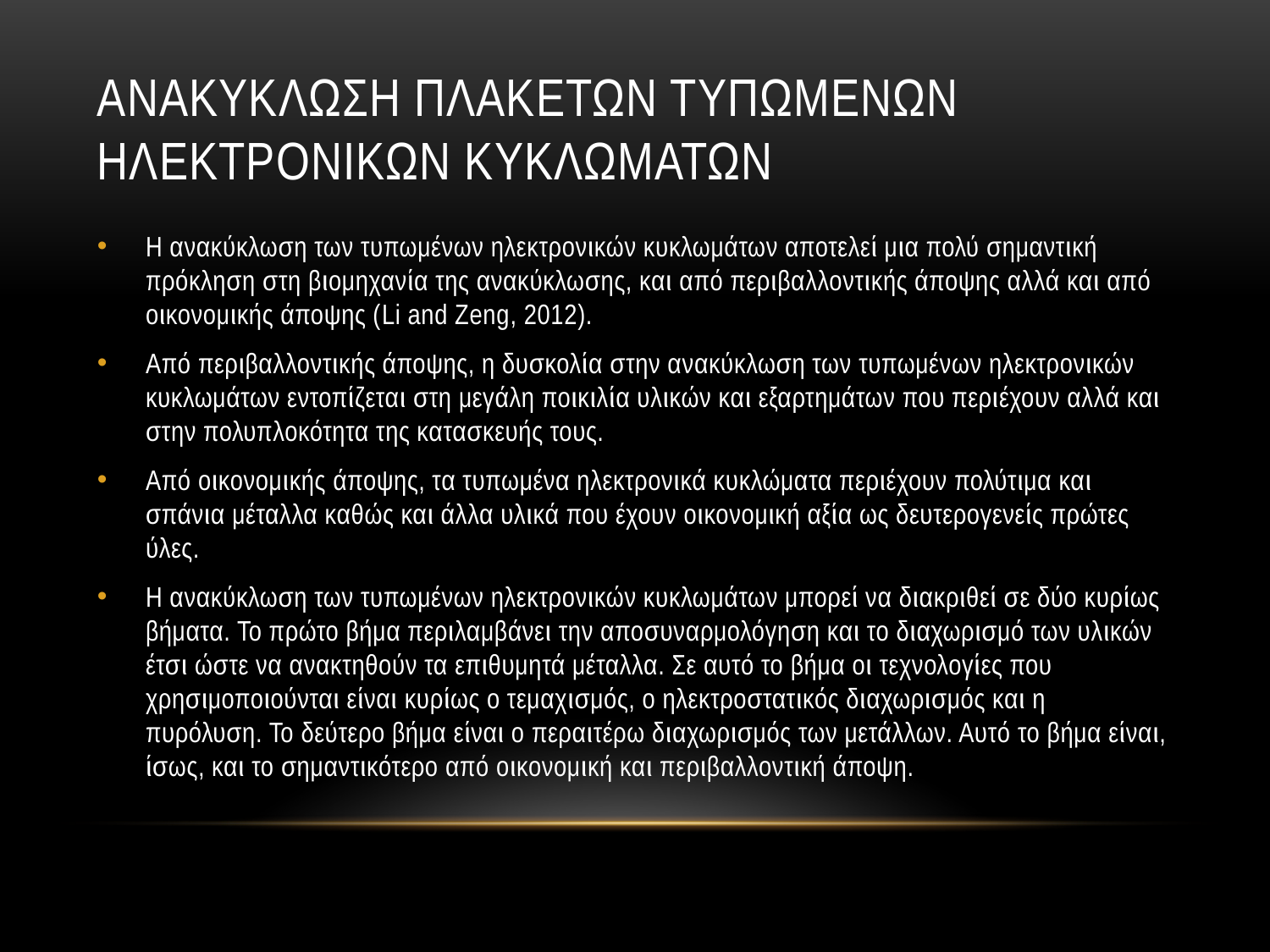

# ΑΝΑΚΥΚΛΩΣΗ ΠΛΑΚΕΤΩΝ ΤΥΠΩΜΕΝΩΝ ΗΛΕΚΤΡΟΝΙΚΩΝ ΚΥΚΛΩΜΑΤΩΝ
Η ανακύκλωση των τυπωμένων ηλεκτρονικών κυκλωμάτων αποτελεί μια πολύ σημαντική πρόκληση στη βιομηχανία της ανακύκλωσης, και από περιβαλλοντικής άποψης αλλά και από οικονομικής άποψης (Li and Zeng, 2012).
Από περιβαλλοντικής άποψης, η δυσκολία στην ανακύκλωση των τυπωμένων ηλεκτρονικών κυκλωμάτων εντοπίζεται στη μεγάλη ποικιλία υλικών και εξαρτημάτων που περιέχουν αλλά και στην πολυπλοκότητα της κατασκευής τους.
Από οικονομικής άποψης, τα τυπωμένα ηλεκτρονικά κυκλώματα περιέχουν πολύτιμα και σπάνια μέταλλα καθώς και άλλα υλικά που έχουν οικονομική αξία ως δευτερογενείς πρώτες ύλες.
Η ανακύκλωση των τυπωμένων ηλεκτρονικών κυκλωμάτων μπορεί να διακριθεί σε δύο κυρίως βήματα. Το πρώτο βήμα περιλαμβάνει την αποσυναρμολόγηση και το διαχωρισμό των υλικών έτσι ώστε να ανακτηθούν τα επιθυμητά μέταλλα. Σε αυτό το βήμα οι τεχνολογίες που χρησιμοποιούνται είναι κυρίως ο τεμαχισμός, ο ηλεκτροστατικός διαχωρισμός και η πυρόλυση. Το δεύτερο βήμα είναι ο περαιτέρω διαχωρισμός των μετάλλων. Αυτό το βήμα είναι, ίσως, και το σημαντικότερο από οικονομική και περιβαλλοντική άποψη.